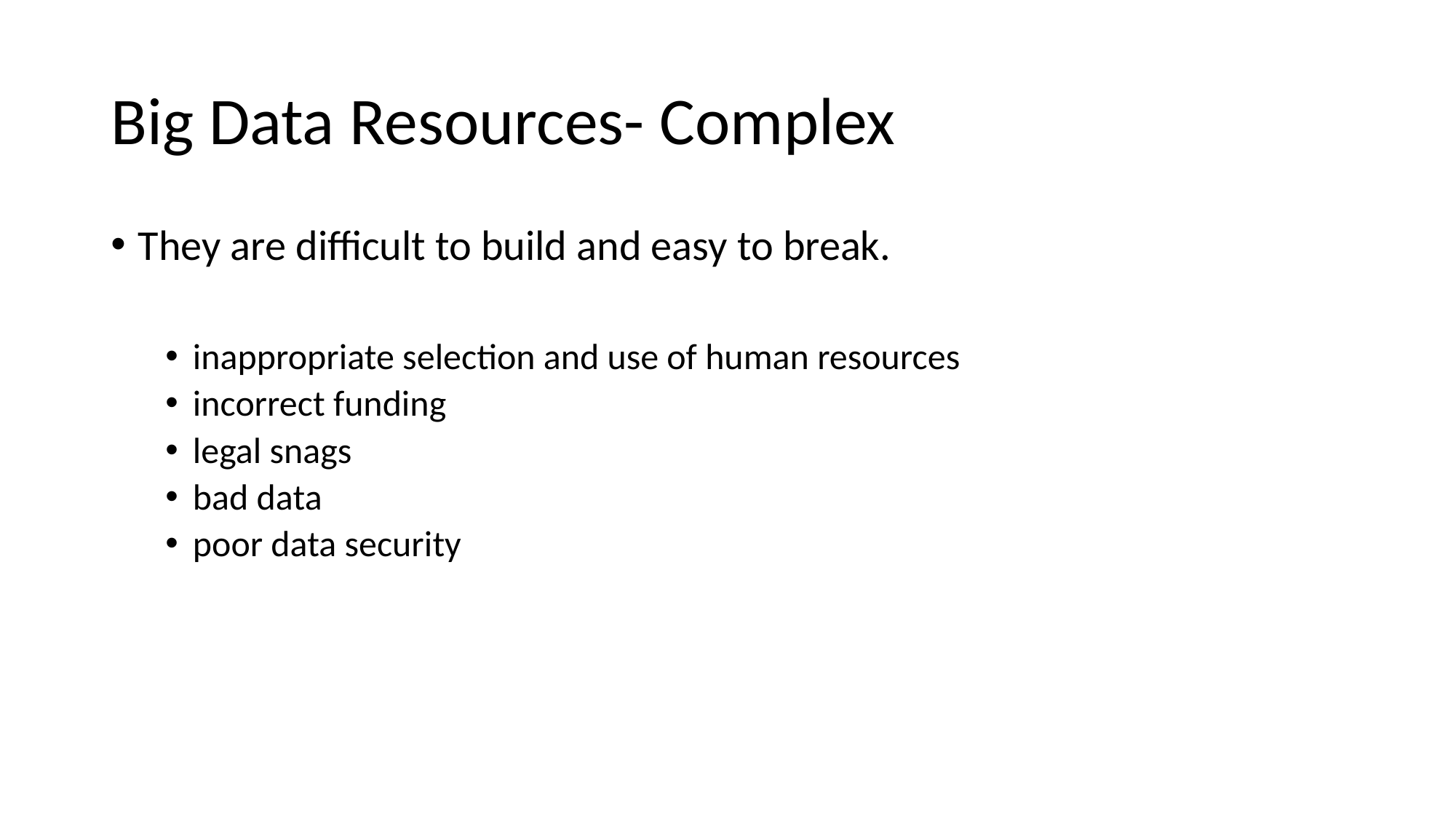

# Big Data Resources- Complex
They are difficult to build and easy to break.

inappropriate selection and use of human resources
incorrect funding
legal snags
bad data
poor data security